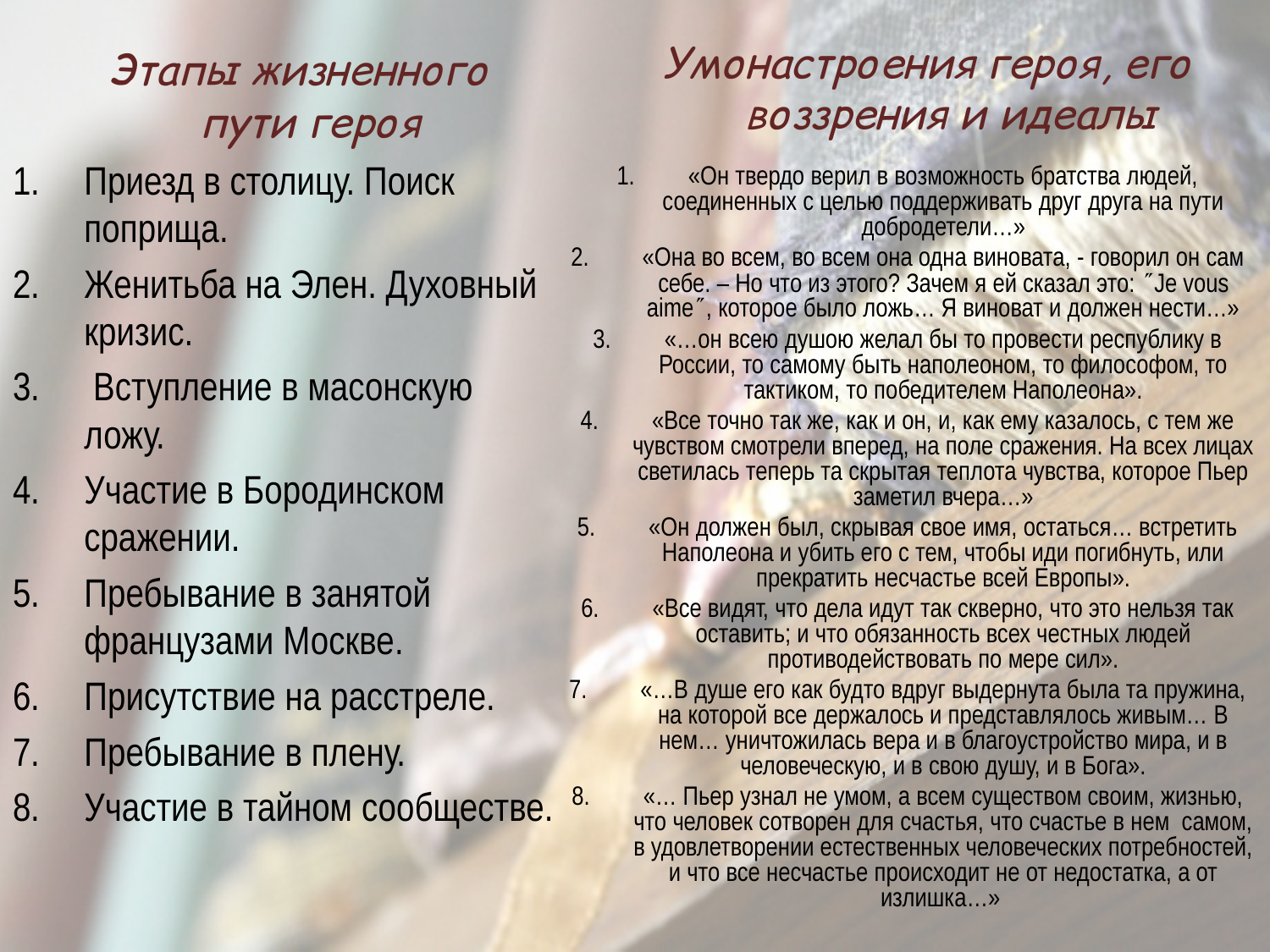

Этапы жизненного пути героя
Умонастроения героя, его воззрения и идеалы
Приезд в столицу. Поиск поприща.
Женитьба на Элен. Духовный кризис.
 Вступление в масонскую ложу.
Участие в Бородинском сражении.
Пребывание в занятой французами Москве.
Присутствие на расстреле.
Пребывание в плену.
Участие в тайном сообществе.
«Он твердо верил в возможность братства людей, соединенных с целью поддерживать друг друга на пути добродетели…»
«Она во всем, во всем она одна виновата, - говорил он сам себе. – Но что из этого? Зачем я ей сказал это: ″Je vous aime″, которое было ложь… Я виноват и должен нести…»
«…он всею душою желал бы то провести республику в России, то самому быть наполеоном, то философом, то тактиком, то победителем Наполеона».
«Все точно так же, как и он, и, как ему казалось, с тем же чувством смотрели вперед, на поле сражения. На всех лицах светилась теперь та скрытая теплота чувства, которое Пьер заметил вчера…»
«Он должен был, скрывая свое имя, остаться… встретить Наполеона и убить его с тем, чтобы иди погибнуть, или прекратить несчастье всей Европы».
«Все видят, что дела идут так скверно, что это нельзя так оставить; и что обязанность всех честных людей противодействовать по мере сил».
«…В душе его как будто вдруг выдернута была та пружина, на которой все держалось и представлялось живым… В нем… уничтожилась вера и в благоустройство мира, и в человеческую, и в свою душу, и в Бога».
«… Пьер узнал не умом, а всем существом своим, жизнью, что человек сотворен для счастья, что счастье в нем  самом, в удовлетворении естественных человеческих потребностей, и что все несчастье происходит не от недостатка, а от излишка…»